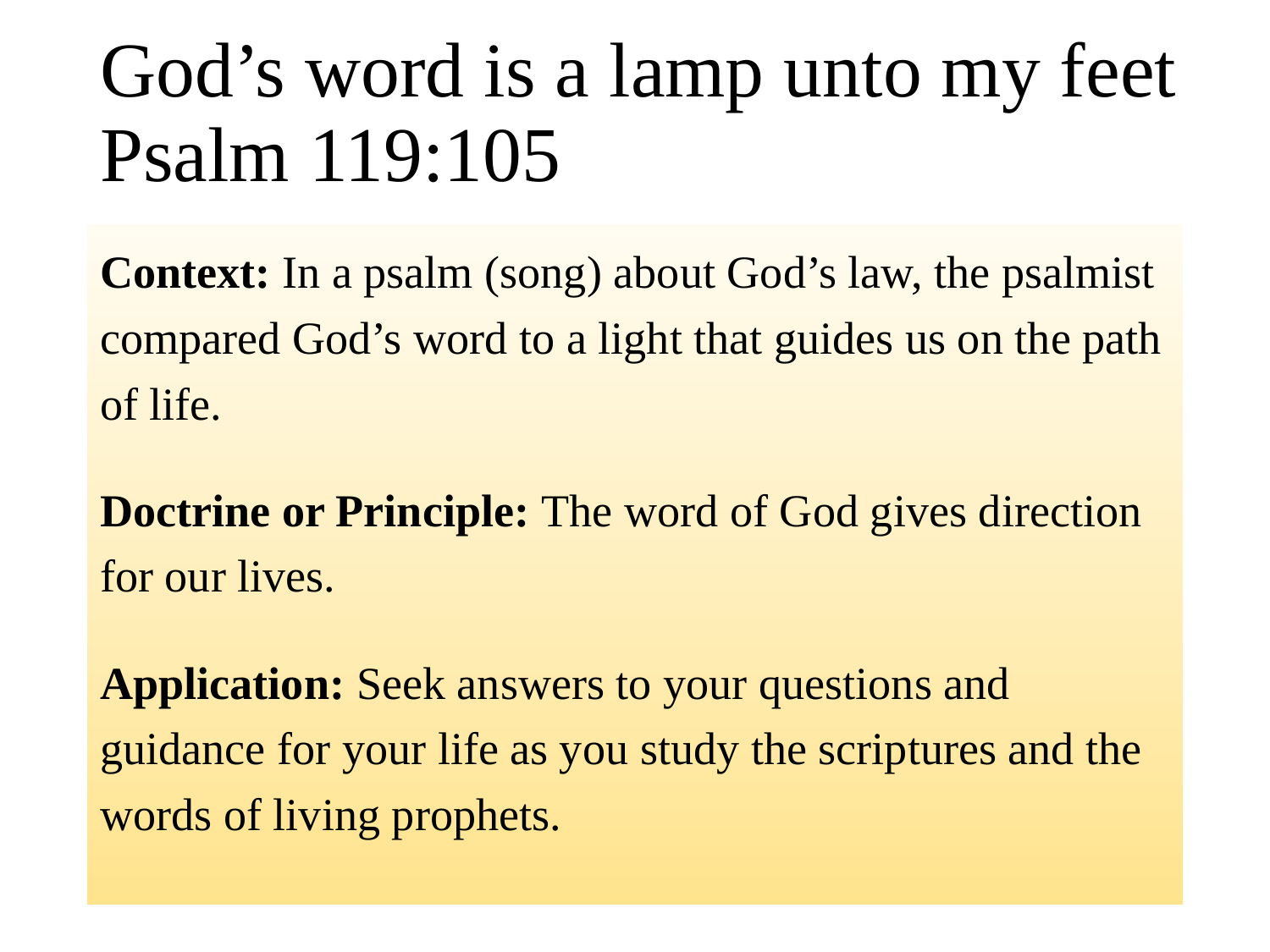

# God’s word is a lamp unto my feet Psalm 119:105
Context: In a psalm (song) about God’s law, the psalmist compared God’s word to a light that guides us on the path of life.
Doctrine or Principle: The word of God gives direction for our lives.
Application: Seek answers to your questions and guidance for your life as you study the scriptures and the words of living prophets.